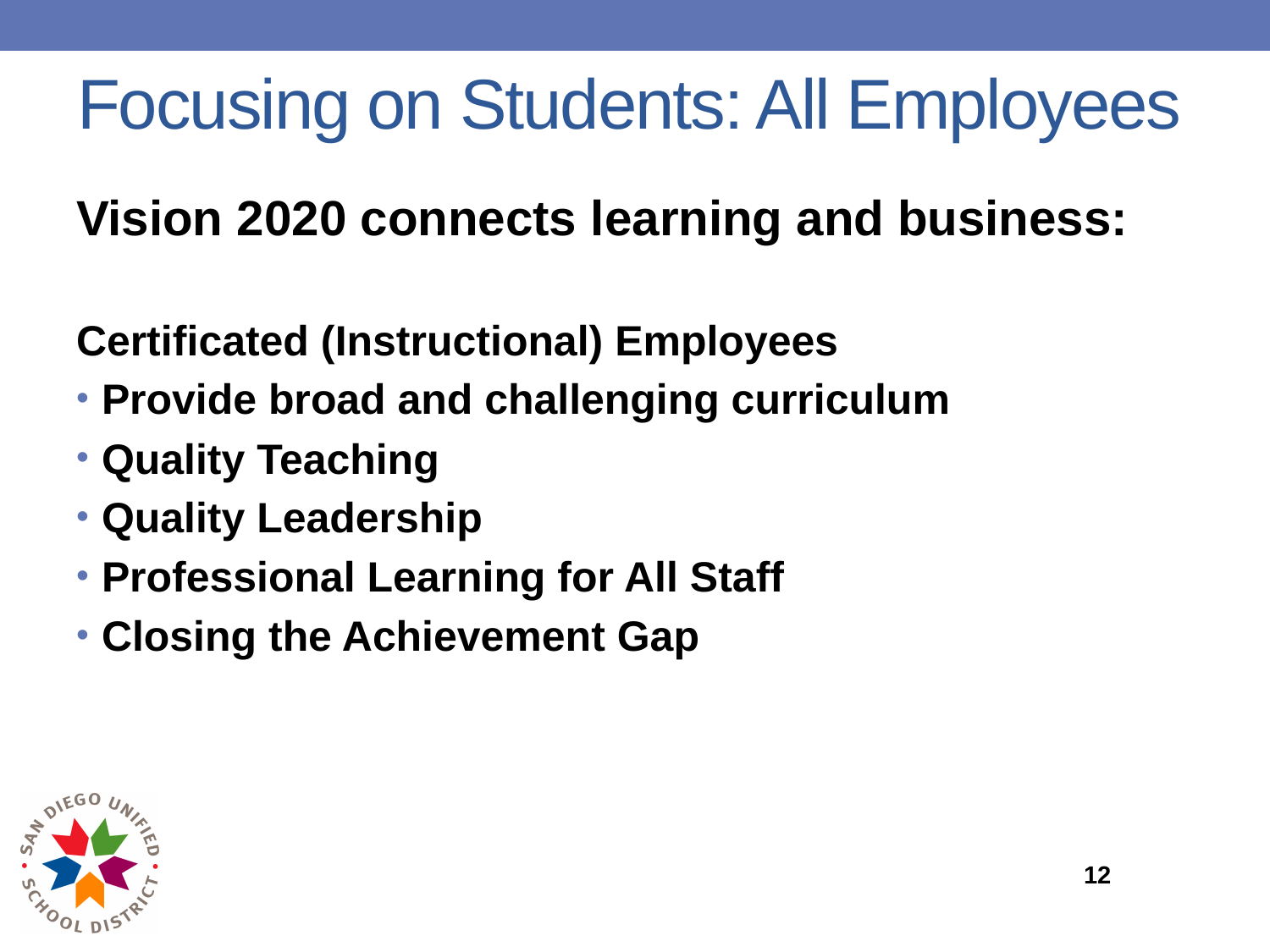

# Focusing on Students: All Employees
Vision 2020 connects learning and business:

Certificated (Instructional) Employees
Provide broad and challenging curriculum
Quality Teaching
Quality Leadership
Professional Learning for All Staff
Closing the Achievement Gap

12